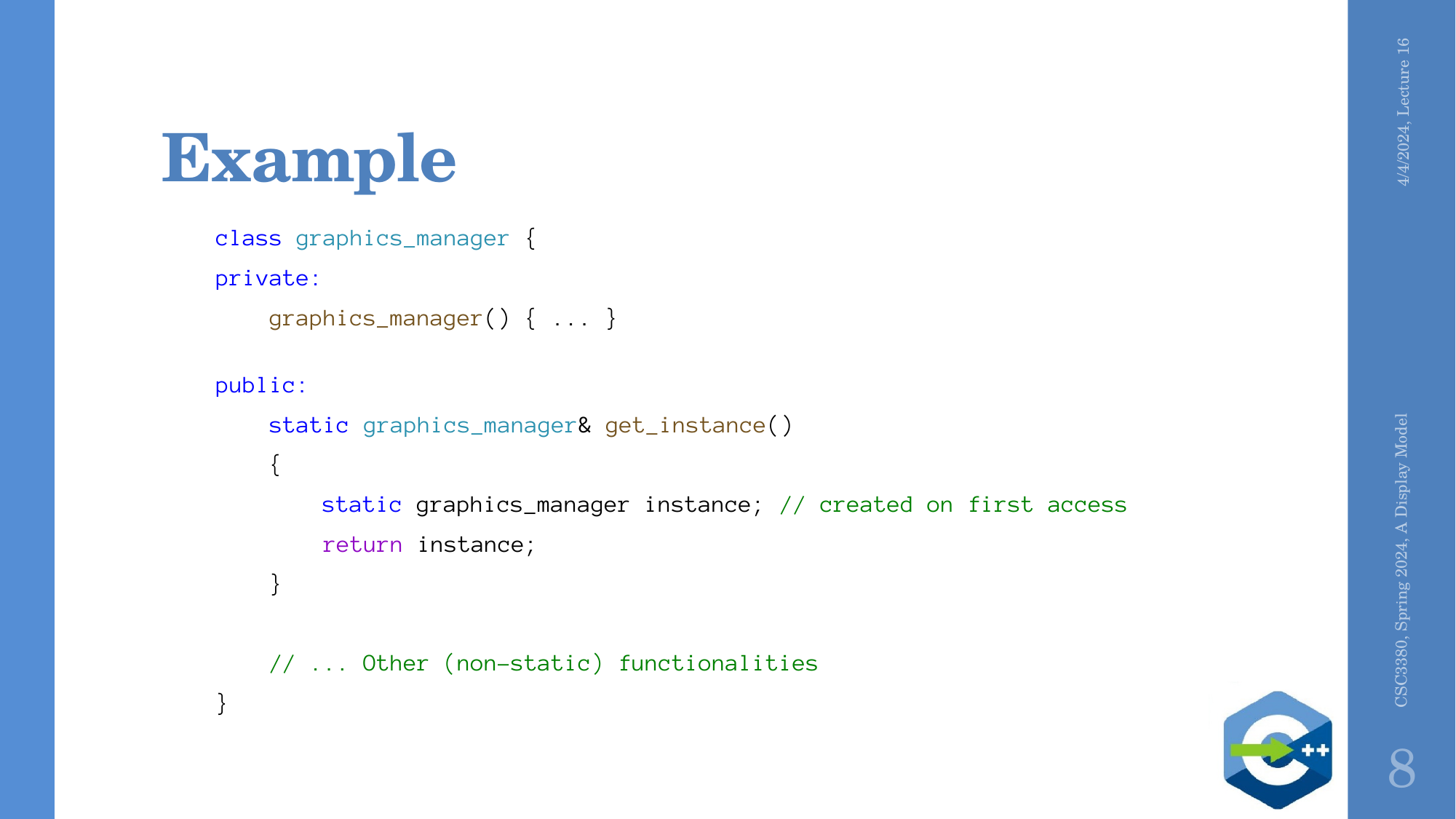

# Example
4/4/2024, Lecture 16
class graphics_manager {
private:
    graphics_manager() { ... }
public:
    static graphics_manager& get_instance()
    {
            static graphics_manager instance; // created on first access
        return instance;
    }

    // ... Other (non-static) functionalities
}

CSC3380, Spring 2024, A Display Model
8